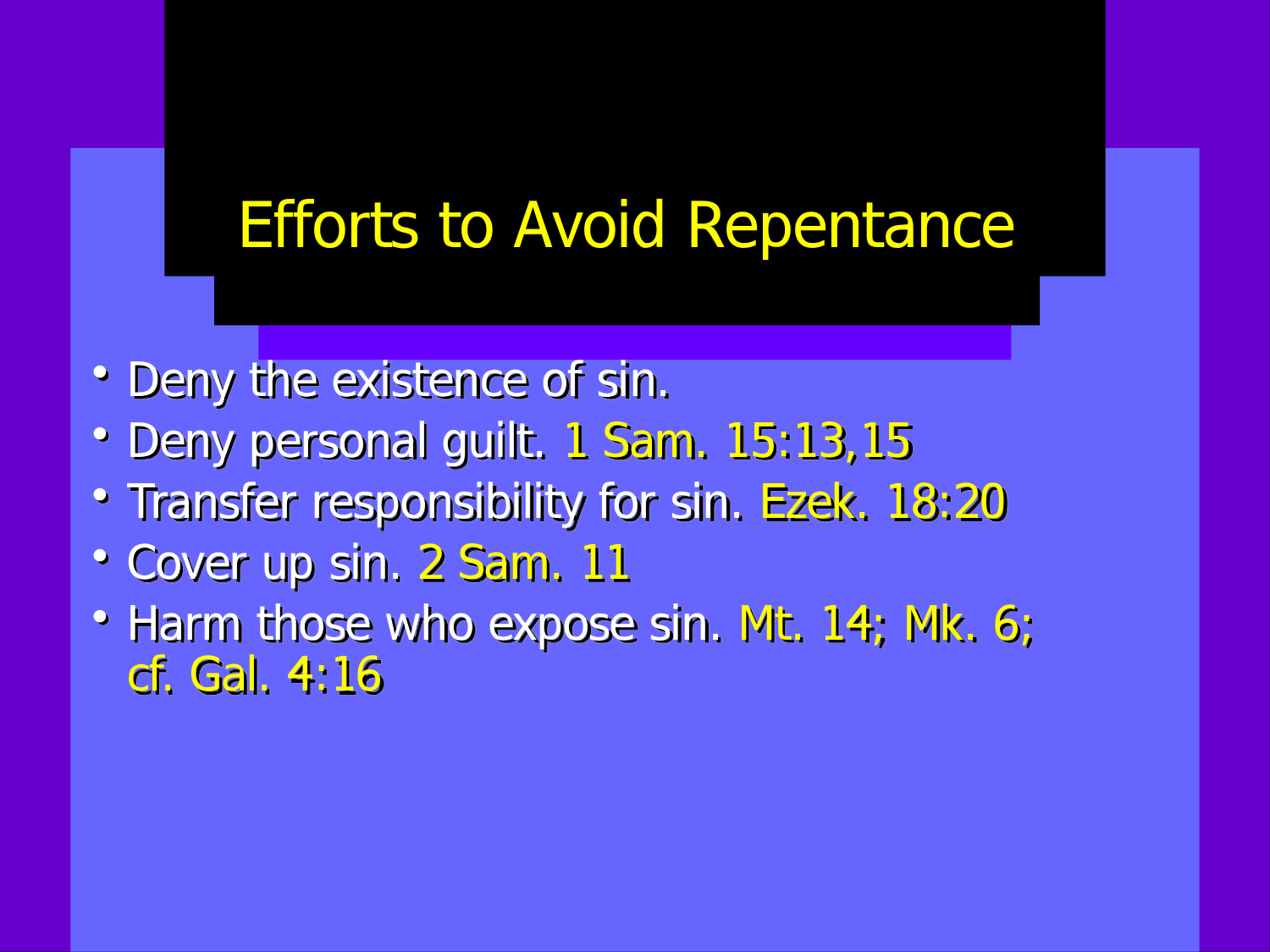

# Efforts to Avoid Repentance
Deny the existence of sin.
Deny personal guilt. 1 Sam. 15:13,15
Transfer responsibility for sin. Ezek. 18:20
Cover up sin. 2 Sam. 11
Harm those who expose sin. Mt. 14; Mk. 6;
cf. Gal. 4:16